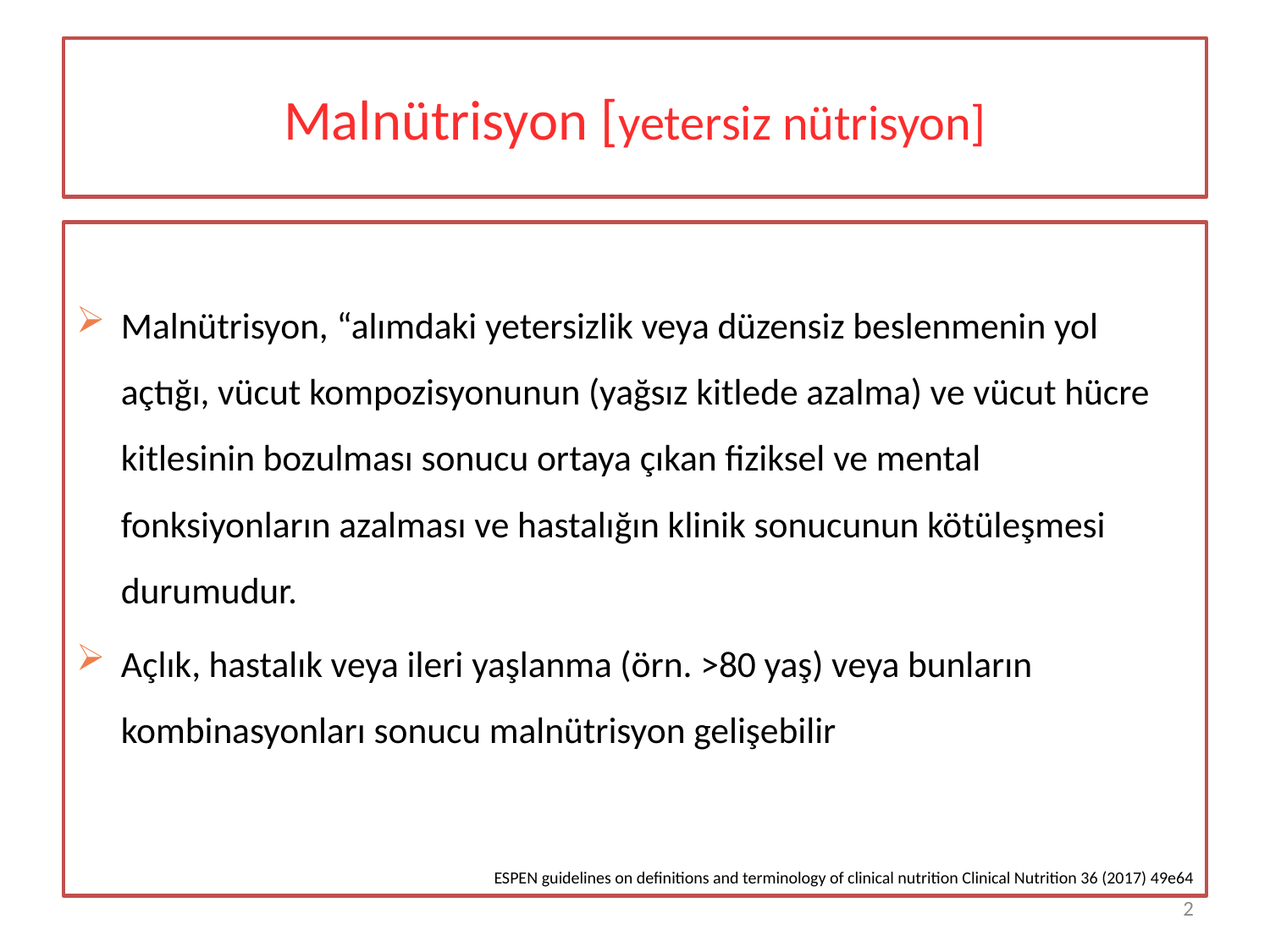

# Malnütrisyon [yetersiz nütrisyon]

Malnütrisyon, “alımdaki yetersizlik veya düzensiz beslenmenin yol açtığı, vücut kompozisyonunun (yağsız kitlede azalma) ve vücut hücre kitlesinin bozulması sonucu ortaya çıkan fiziksel ve mental fonksiyonların azalması ve hastalığın klinik sonucunun kötüleşmesi durumudur.
Açlık, hastalık veya ileri yaşlanma (örn. >80 yaş) veya bunların kombinasyonları sonucu malnütrisyon gelişebilir

                                                                     ESPEN guidelines on definitions and terminology of clinical nutrition Clinical Nutrition 36 (2017) 49e64
2